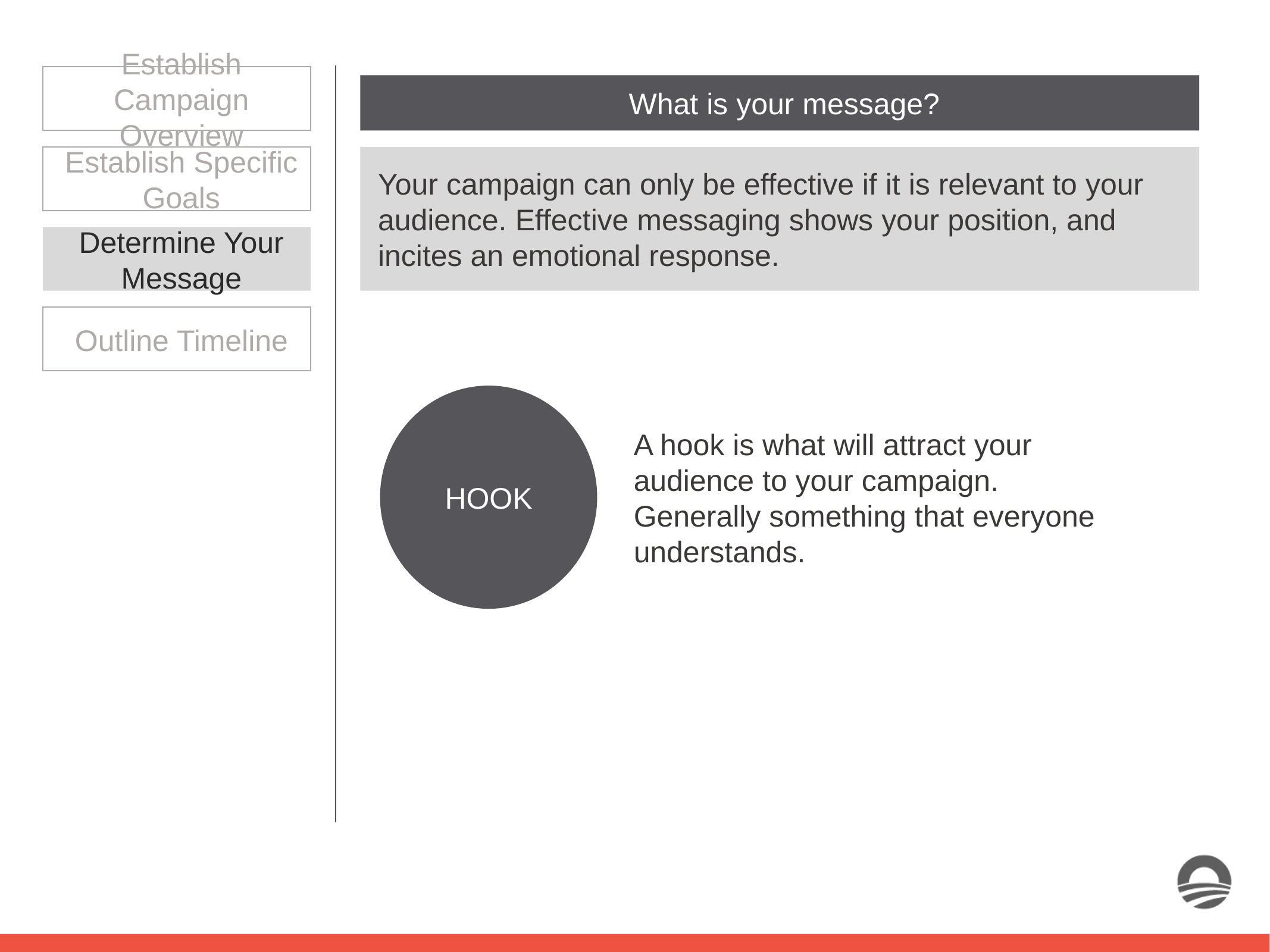

Establish Campaign Overview
What is your message?
Establish Specific Goals
Your campaign can only be effective if it is relevant to your audience. Effective messaging shows your position, and incites an emotional response.
Determine Your Message
Outline Timeline
HOOK
A hook is what will attract your audience to your campaign. Generally something that everyone understands.